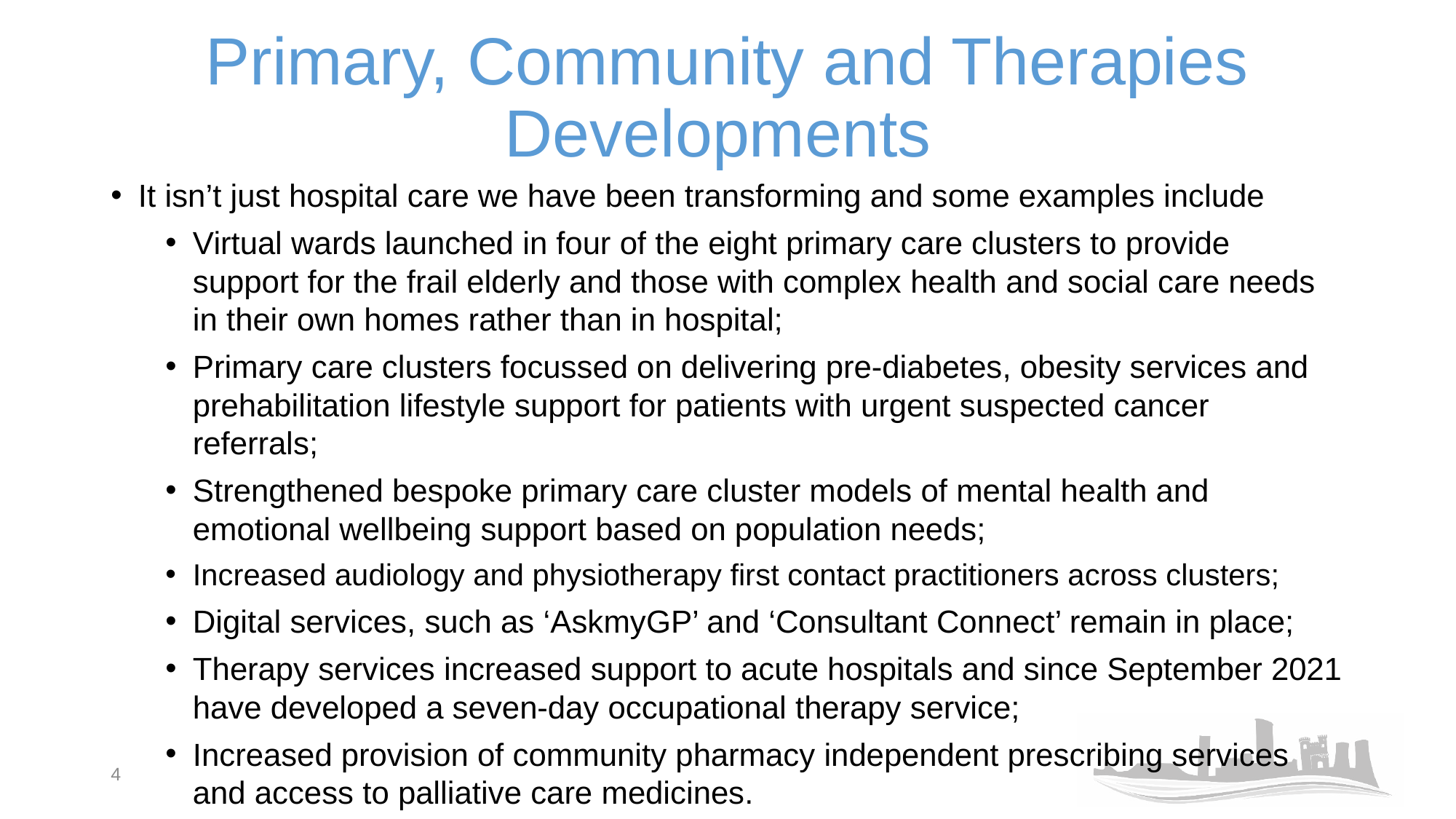

# Primary, Community and Therapies Developments
It isn’t just hospital care we have been transforming and some examples include
Virtual wards launched in four of the eight primary care clusters to provide support for the frail elderly and those with complex health and social care needs in their own homes rather than in hospital;
Primary care clusters focussed on delivering pre-diabetes, obesity services and prehabilitation lifestyle support for patients with urgent suspected cancer referrals;
Strengthened bespoke primary care cluster models of mental health and emotional wellbeing support based on population needs;
Increased audiology and physiotherapy first contact practitioners across clusters;
Digital services, such as ‘AskmyGP’ and ‘Consultant Connect’ remain in place;
Therapy services increased support to acute hospitals and since September 2021 have developed a seven-day occupational therapy service;
Increased provision of community pharmacy independent prescribing services and access to palliative care medicines.
4